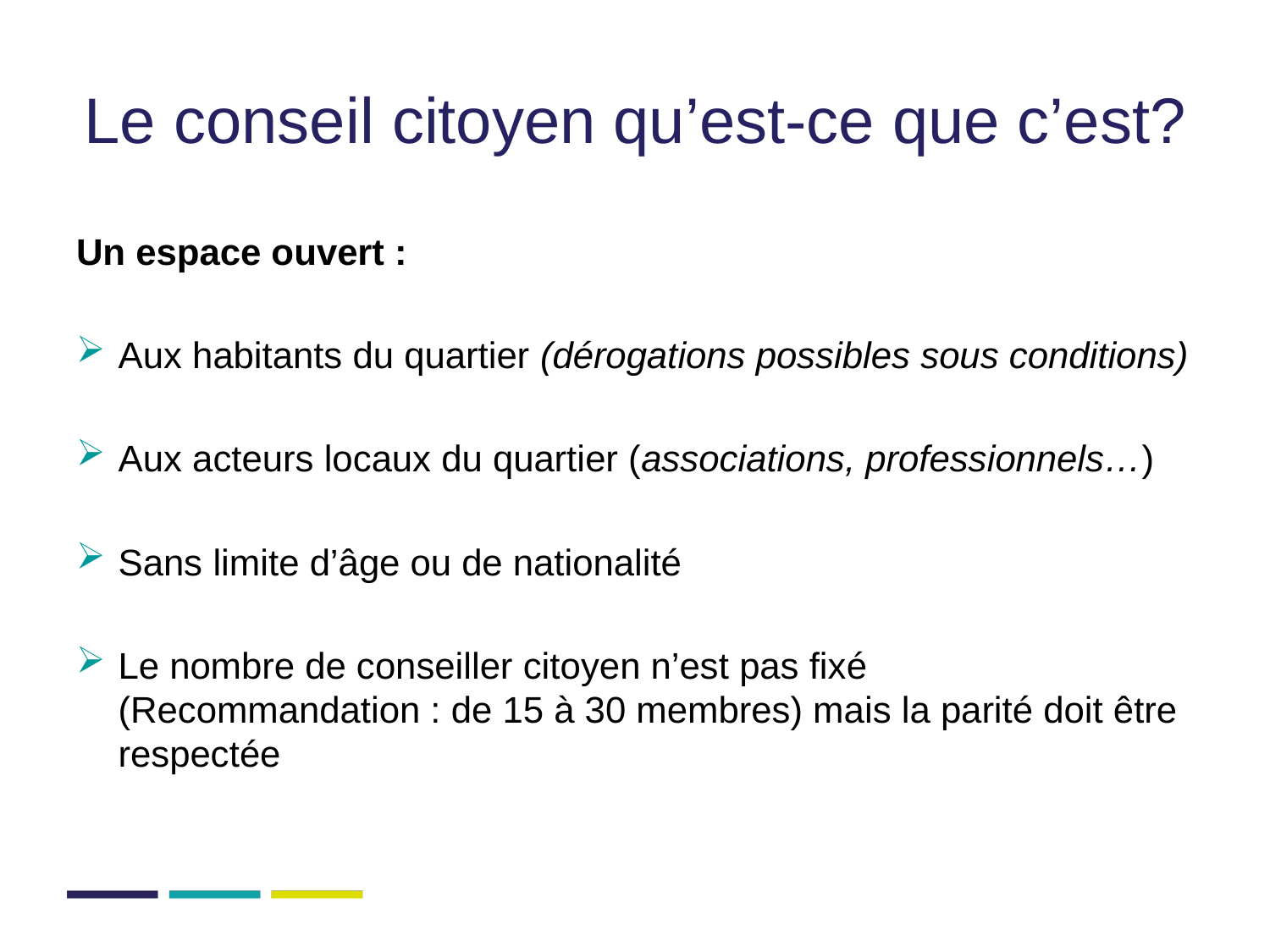

# Le conseil citoyen qu’est-ce que c’est?
Un espace ouvert :

Aux habitants du quartier (dérogations possibles sous conditions)

Aux acteurs locaux du quartier (associations, professionnels…)

Sans limite d’âge ou de nationalité

Le nombre de conseiller citoyen n’est pas fixé (Recommandation : de 15 à 30 membres) mais la parité doit être respectée

5